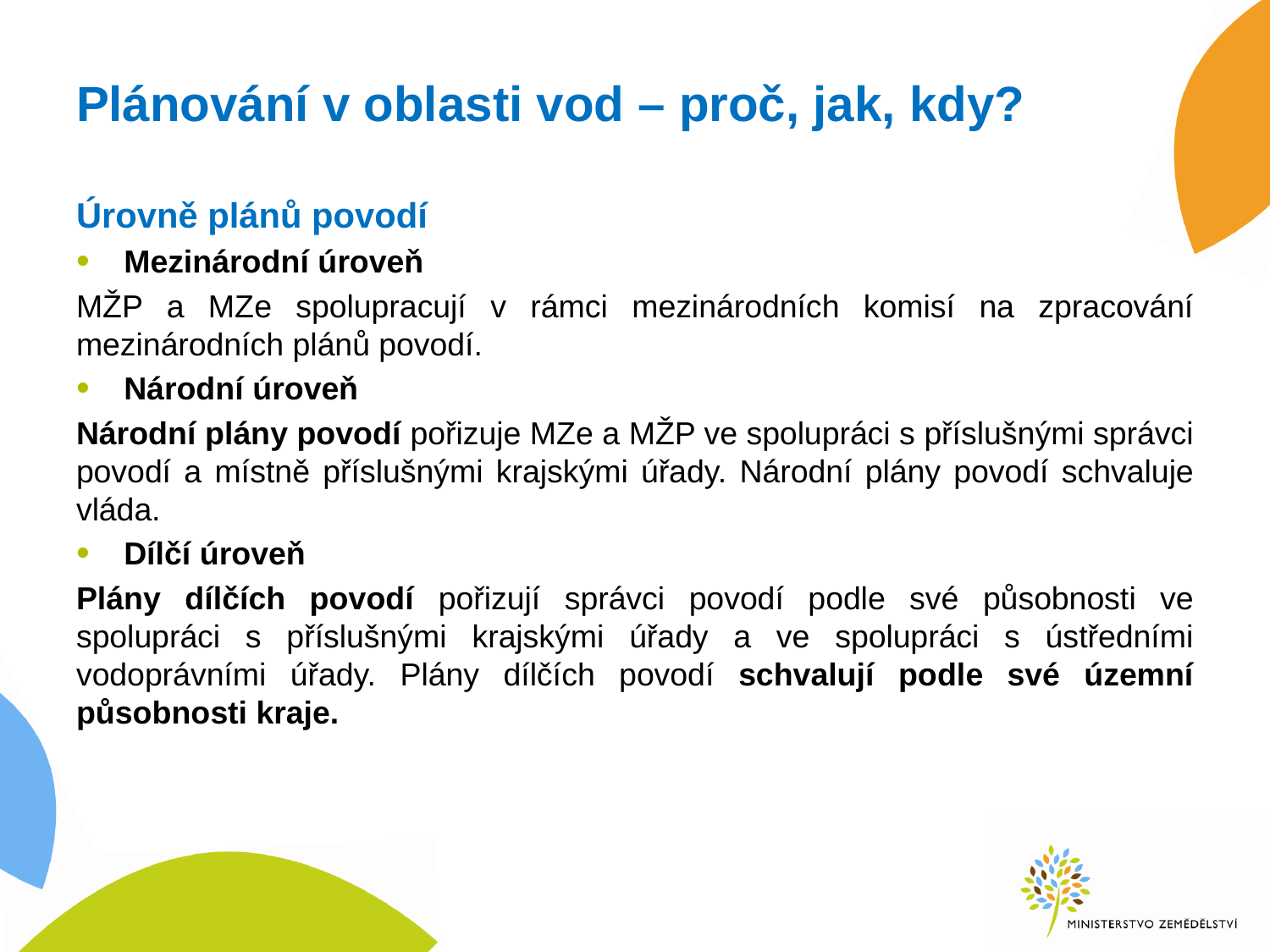

# Plánování v oblasti vod – proč, jak, kdy?
Úrovně plánů povodí
Mezinárodní úroveň
MŽP a MZe spolupracují v rámci mezinárodních komisí na zpracování mezinárodních plánů povodí.
Národní úroveň
Národní plány povodí pořizuje MZe a MŽP ve spolupráci s příslušnými správci povodí a místně příslušnými krajskými úřady. Národní plány povodí schvaluje vláda.
Dílčí úroveň
Plány dílčích povodí pořizují správci povodí podle své působnosti ve spolupráci s příslušnými krajskými úřady a ve spolupráci s ústředními vodoprávními úřady. Plány dílčích povodí schvalují podle své územní působnosti kraje.